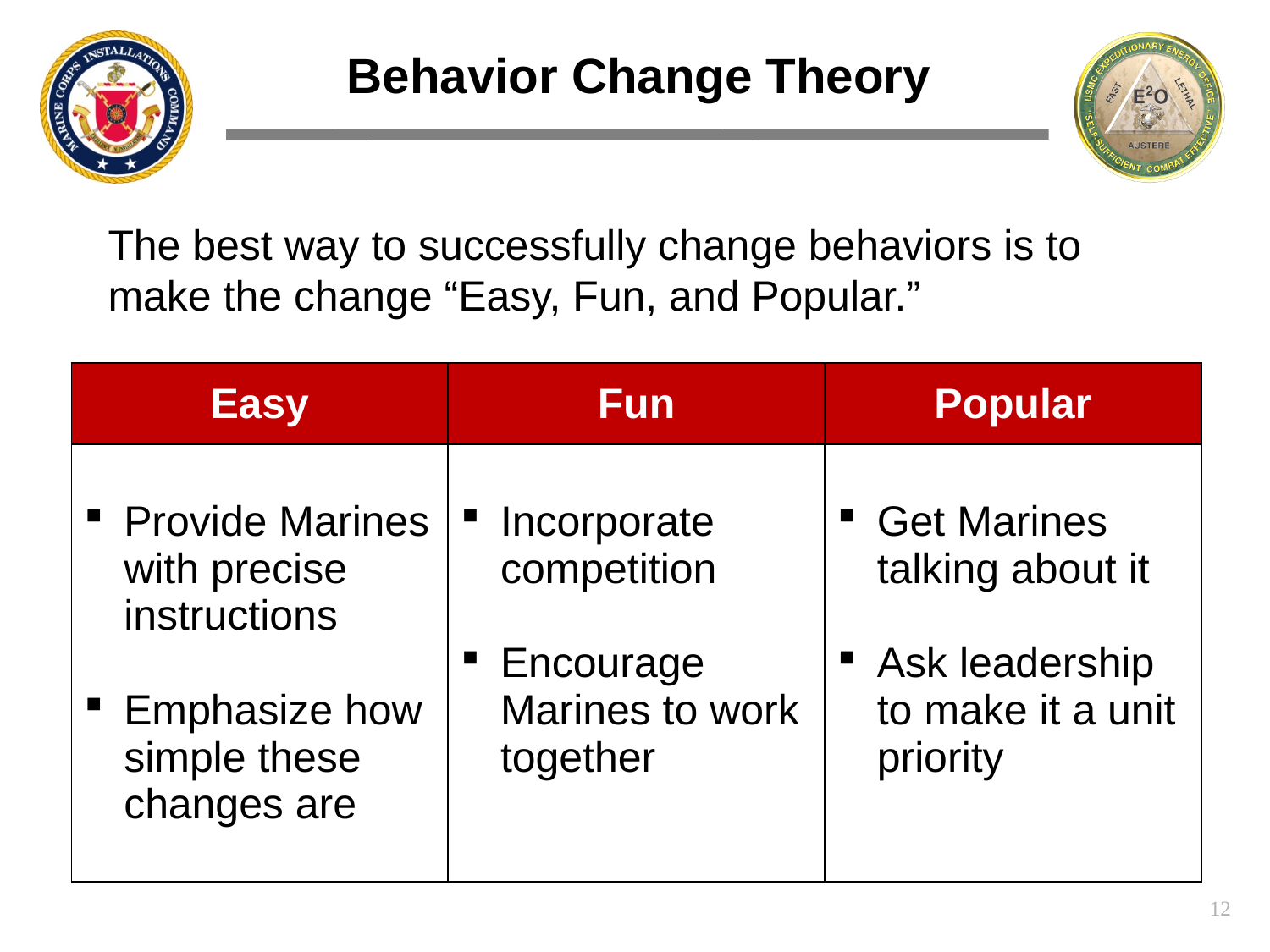

# Behavior Change Theory
The best way to successfully change behaviors is to make the change “Easy, Fun, and Popular.”

| Easy | Fun | Popular |
| --- | --- | --- |
| Provide Marines with precise instructions Emphasize how simple these changes are | Incorporate competition Encourage Marines to work together | Get Marines talking about it Ask leadership to make it a unit priority |
12